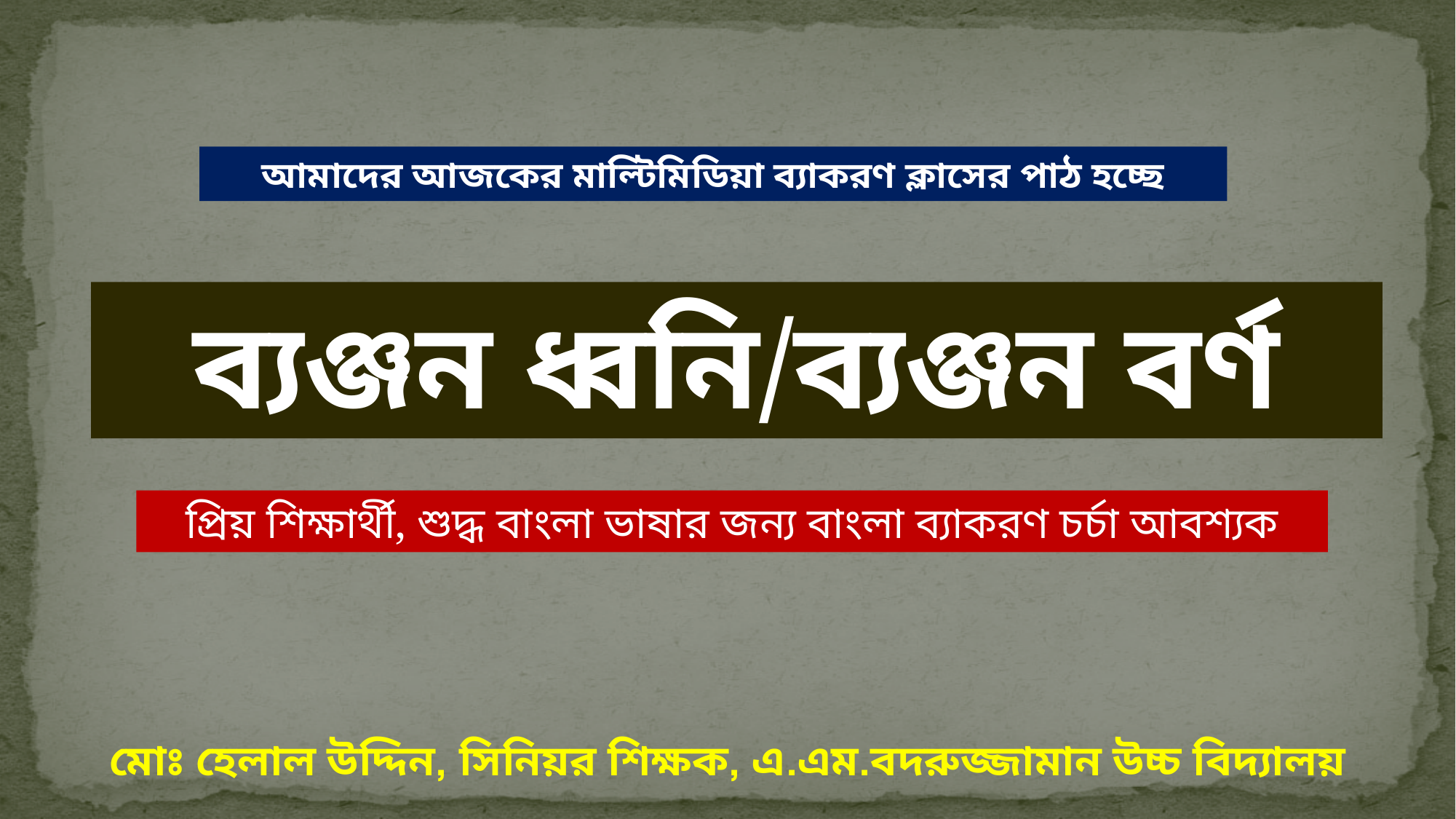

আমাদের আজকের মাল্টিমিডিয়া ব্যাকরণ ক্লাসের পাঠ হচ্ছে
ব্যঞ্জন ধ্বনি/ব্যঞ্জন বর্ণ
প্রিয় শিক্ষার্থী, শুদ্ধ বাংলা ভাষার জন্য বাংলা ব্যাকরণ চর্চা আবশ্যক
মোঃ হেলাল উদ্দিন, সিনিয়র শিক্ষক, এ.এম.বদরুজ্জামান উচ্চ বিদ্যালয়